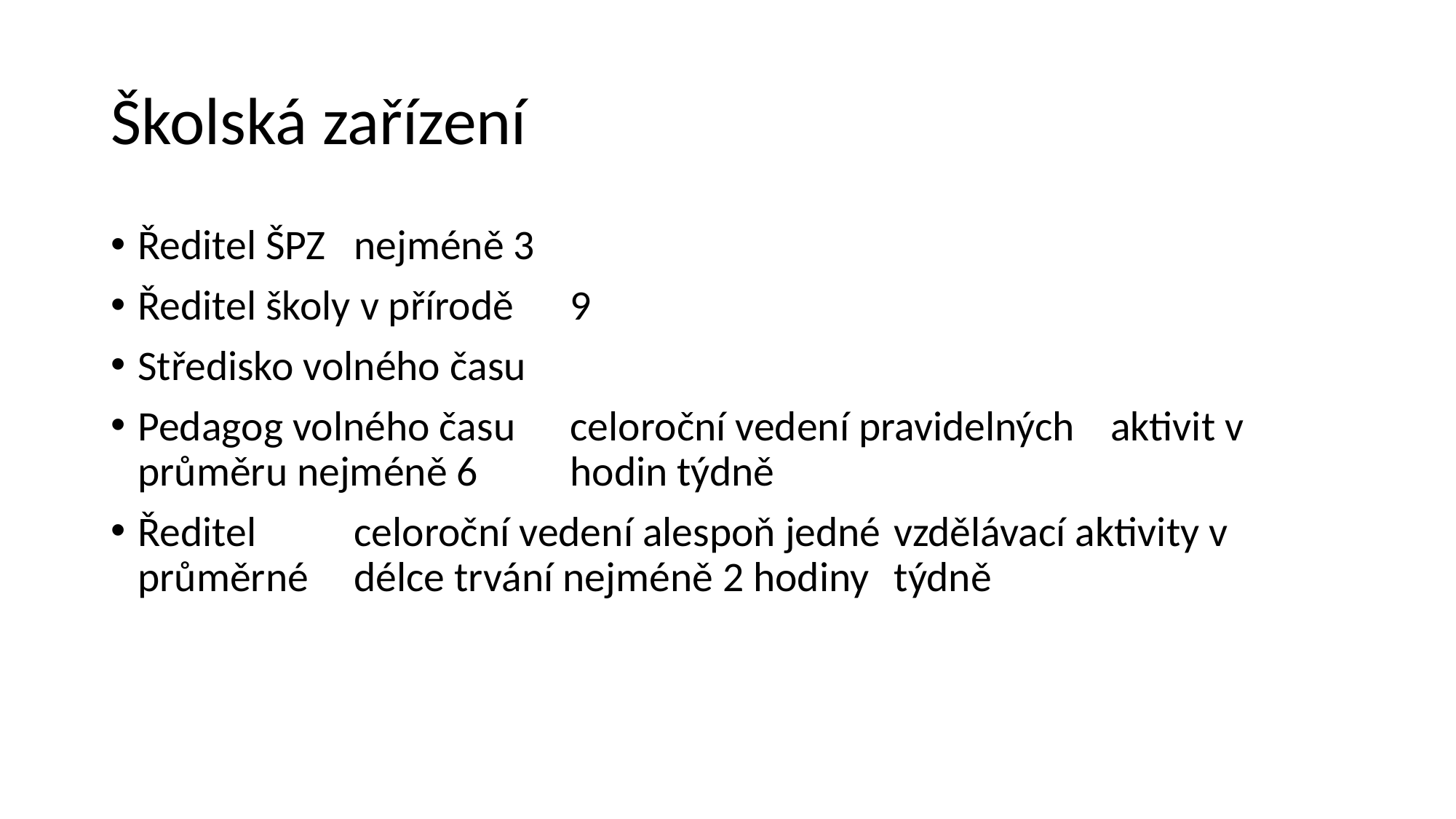

# Školská zařízení
Ředitel ŠPZ					nejméně 3
Ředitel školy v přírodě			9
Středisko volného času
Pedagog volného času			celoroční vedení pravidelných 							aktivit v průměru nejméně 6 							hodin týdně
Ředitel					celoroční vedení alespoň jedné 							vzdělávací aktivity v průměrné 							délce trvání nejméně 2 hodiny 							týdně